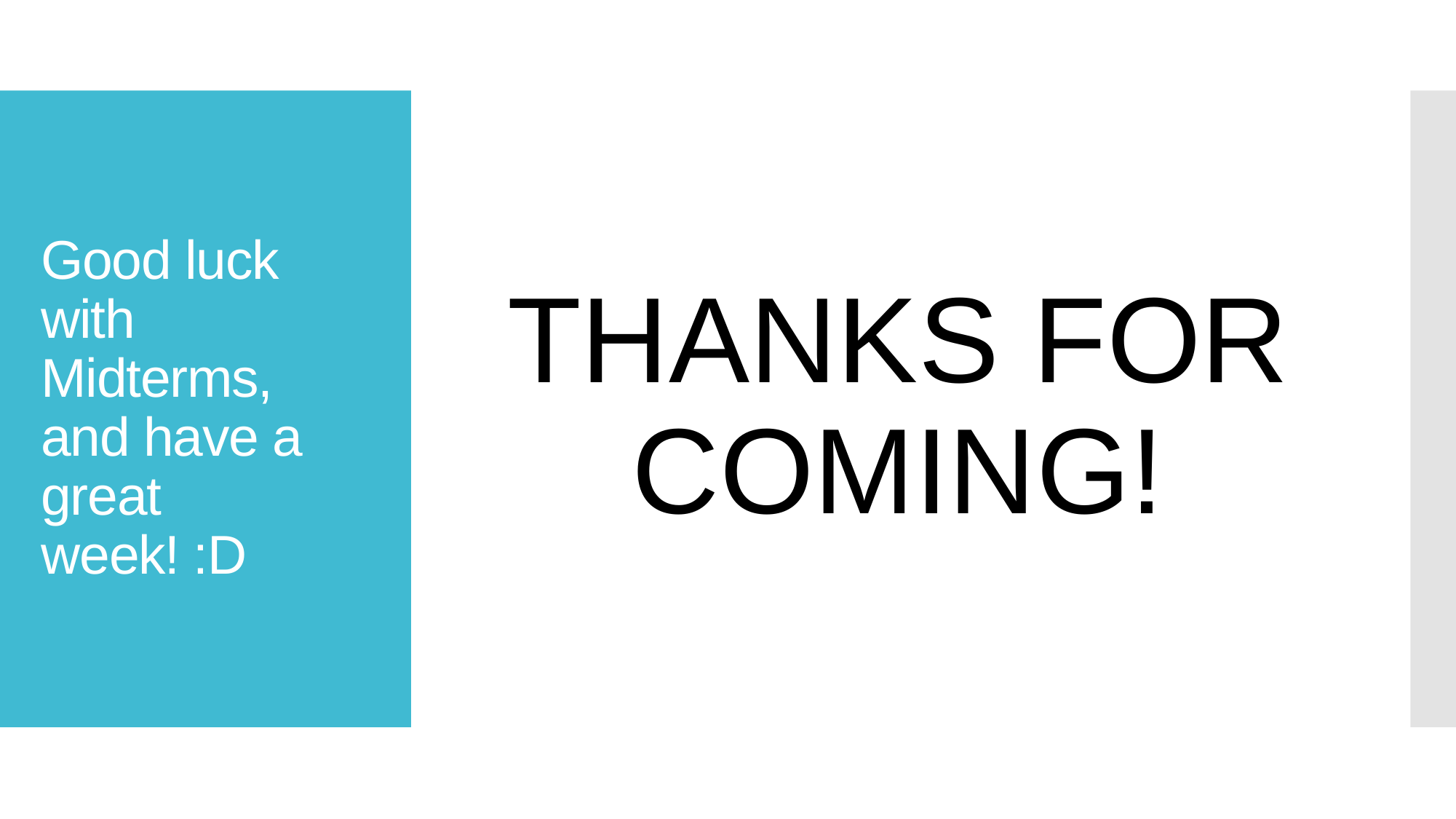

THANKS FOR COMING!
# Good luck with Midterms, and have a great week! :D